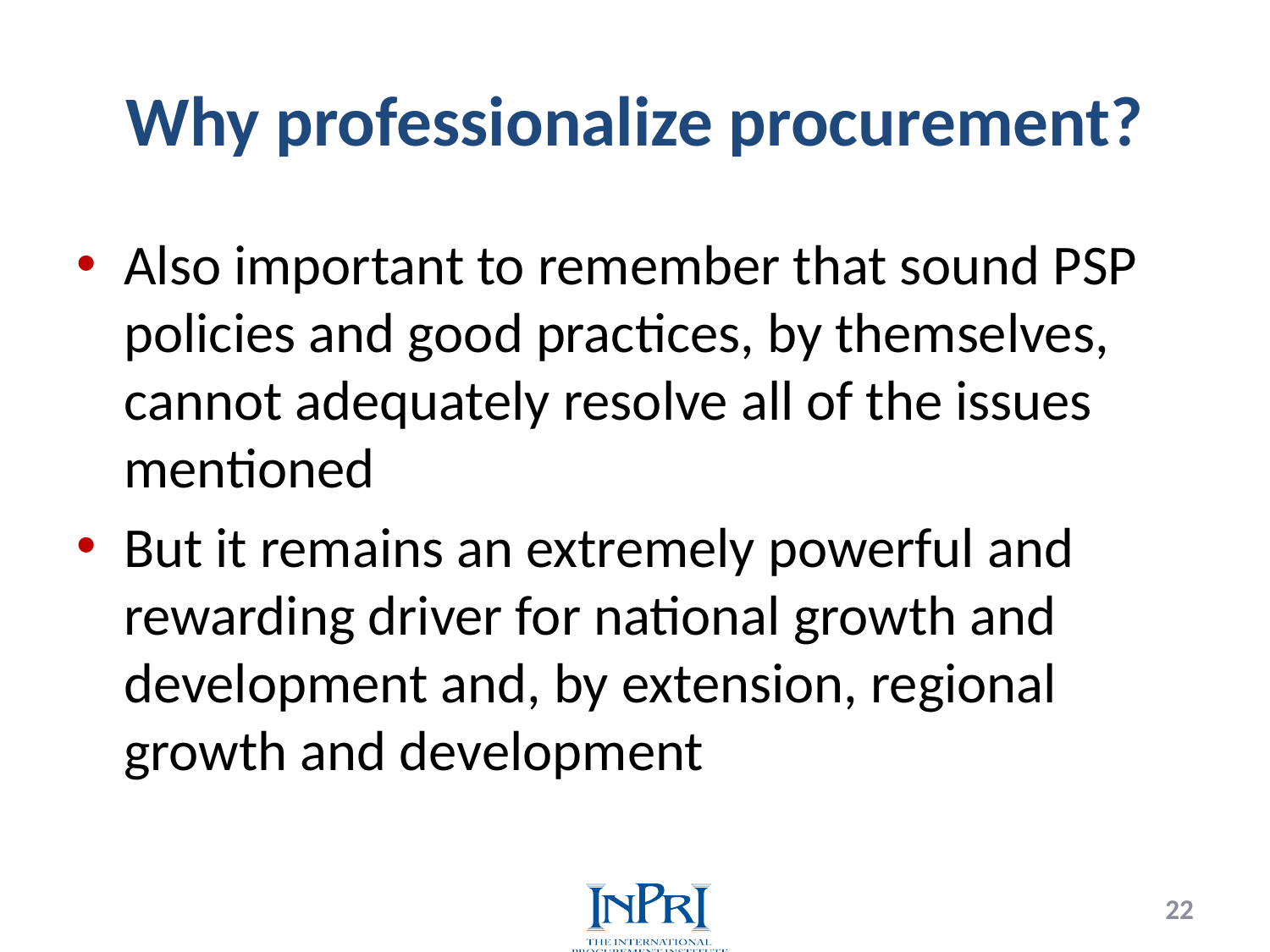

# Why professionalize procurement?
Also important to remember that sound PSP policies and good practices, by themselves, cannot adequately resolve all of the issues mentioned
But it remains an extremely powerful and rewarding driver for national growth and development and, by extension, regional growth and development
22